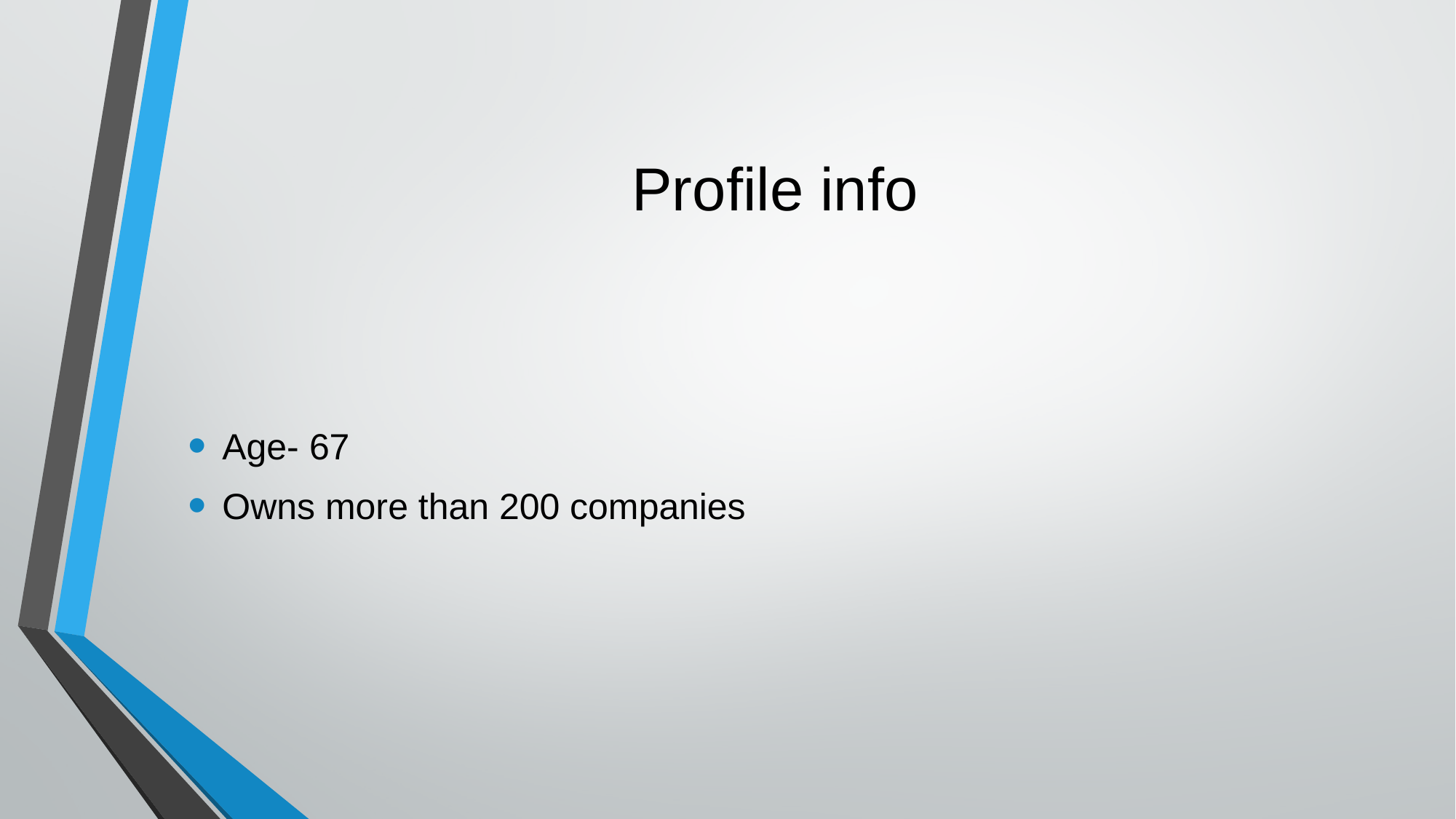

# Profile info
Age- 67
Owns more than 200 companies